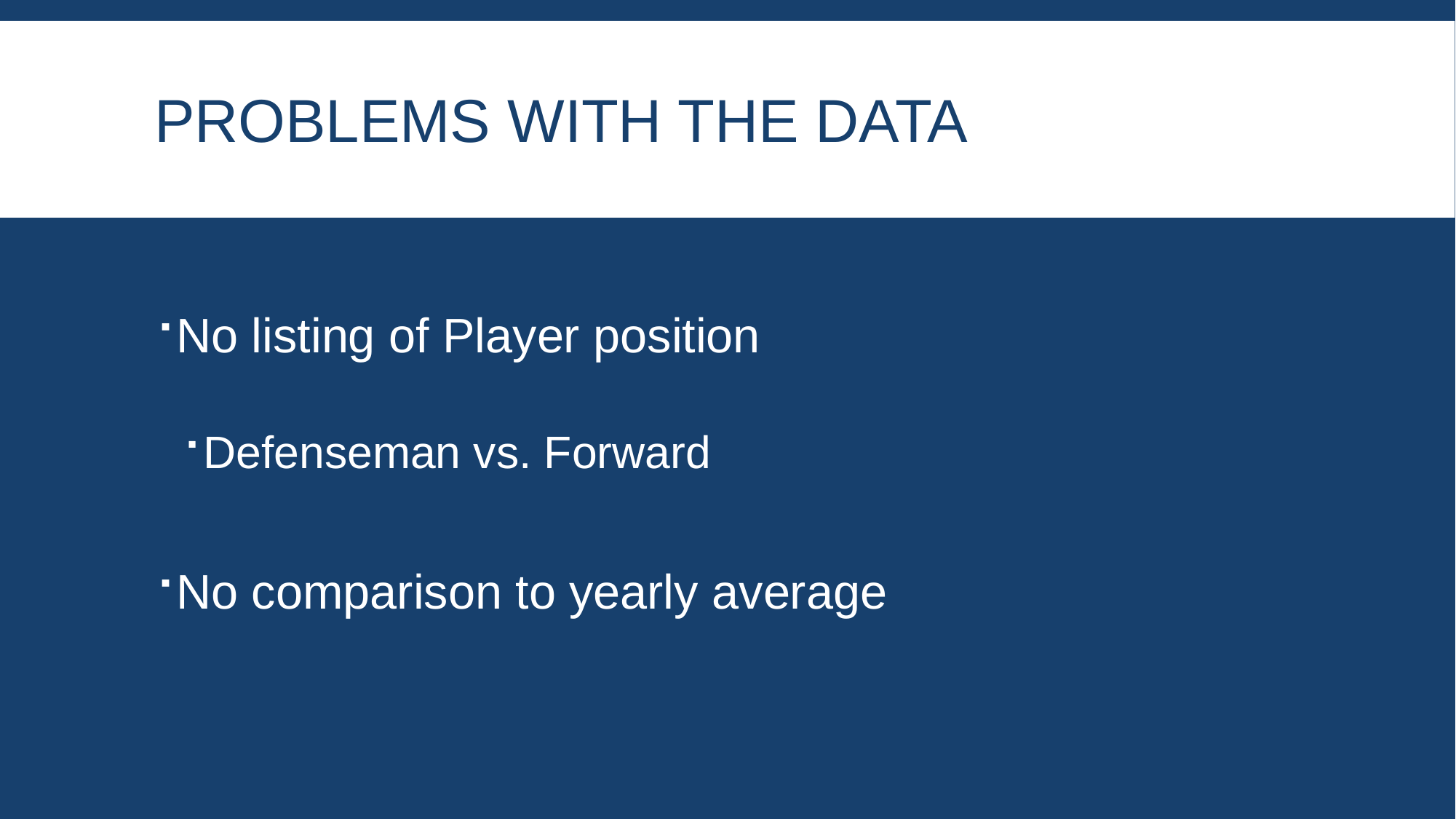

# Problems with the data
No listing of Player position
Defenseman vs. Forward
No comparison to yearly average